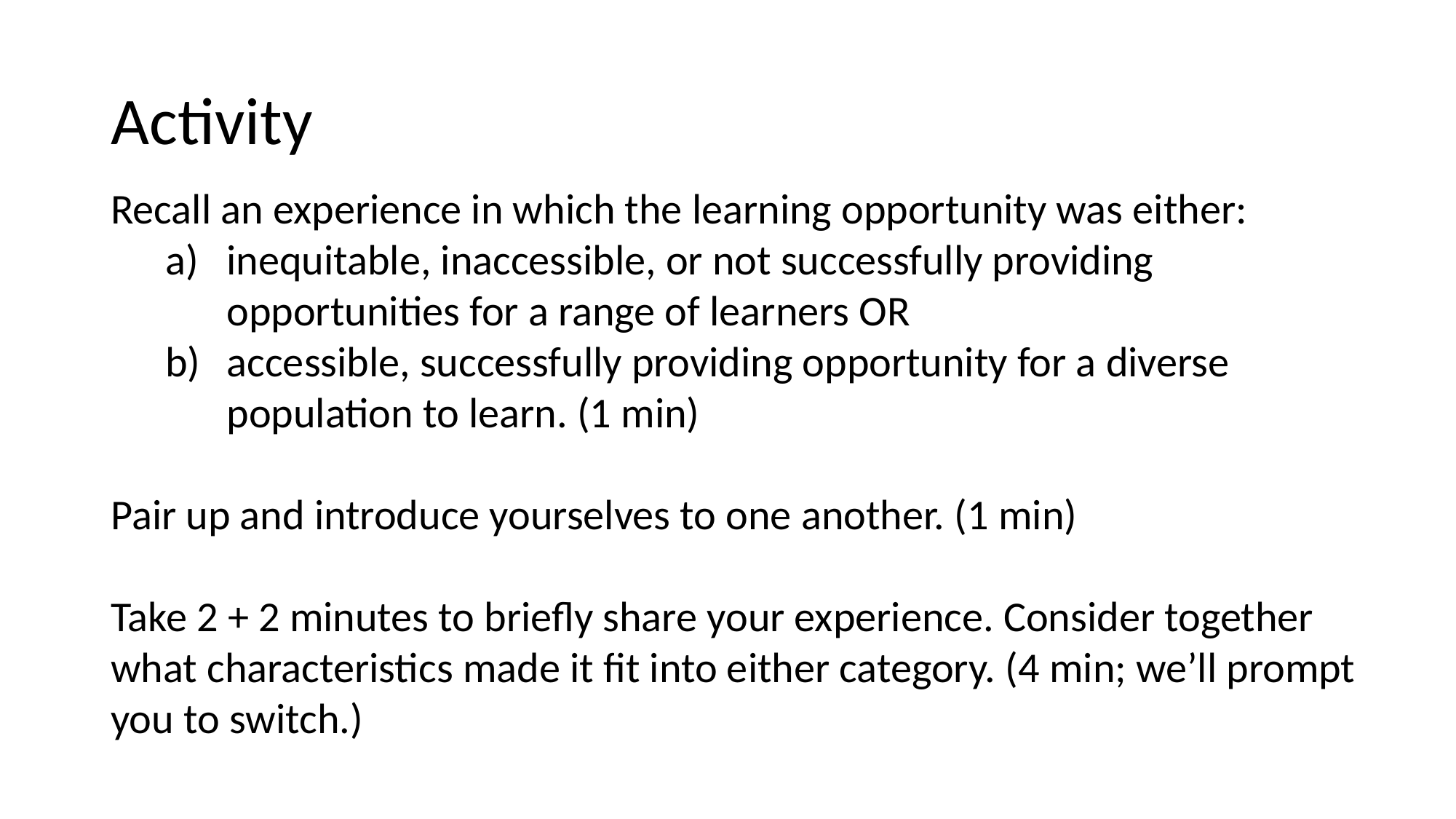

# Activity
Recall an experience in which the learning opportunity was either:
inequitable, inaccessible, or not successfully providing opportunities for a range of learners OR
accessible, successfully providing opportunity for a diverse population to learn. (1 min)

Pair up and introduce yourselves to one another. (1 min)

Take 2 + 2 minutes to briefly share your experience. Consider together what characteristics made it fit into either category. (4 min; we’ll prompt you to switch.)